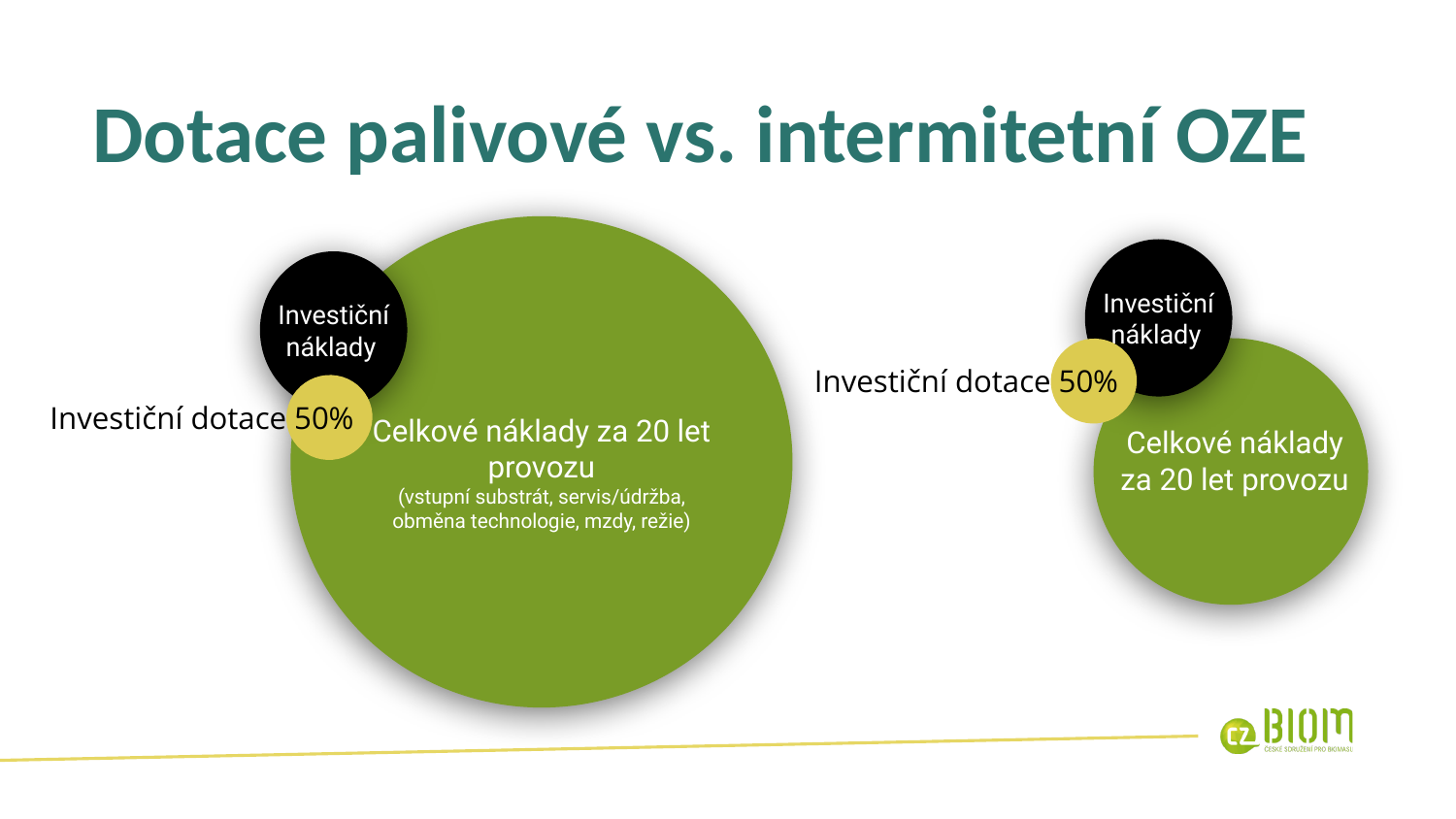

Dotace palivové vs. intermitetní OZE

Celkové náklady za 20 let provozu
(vstupní substrát, servis/údržba, obměna technologie, mzdy, režie)

Investiční náklady

Investiční náklady

Celkové náklady za 20 let provozu
Investiční dotace 50%

Investiční dotace 50%